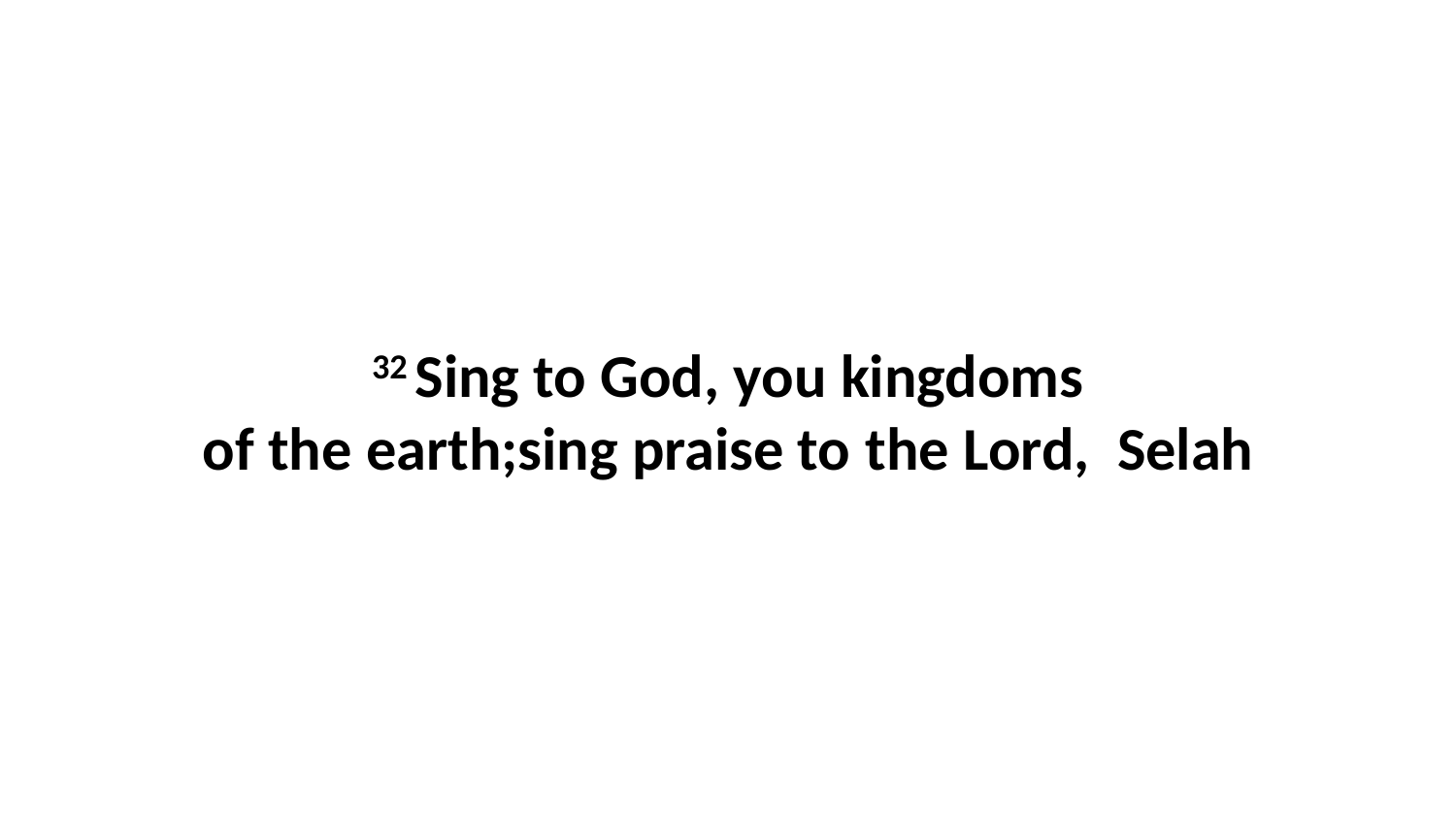

32 Sing to God, you kingdoms of the earth;sing praise to the Lord,  Selah